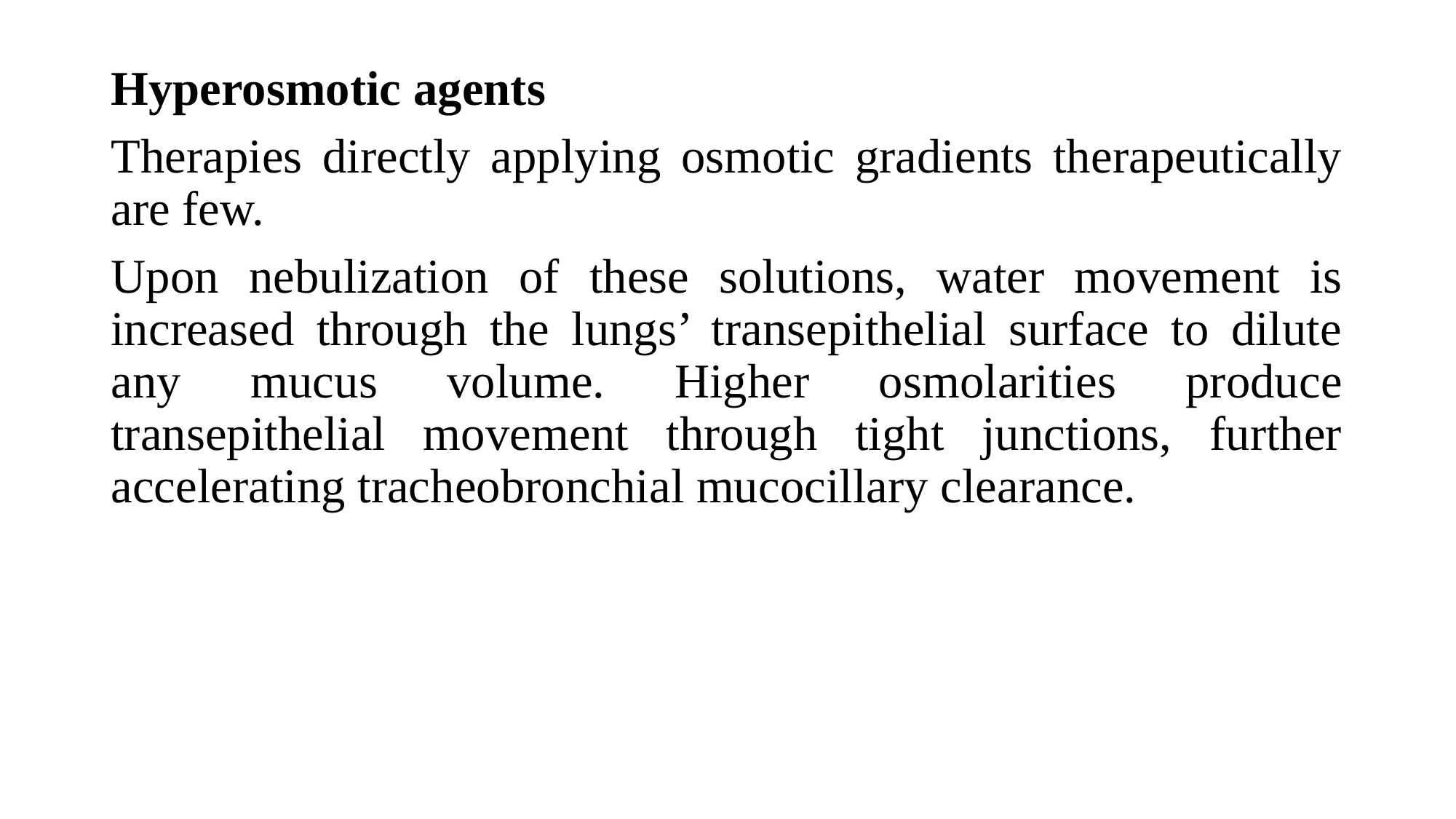

Hyperosmotic agents
Therapies directly applying osmotic gradients therapeutically are few.
Upon nebulization of these solutions, water movement is increased through the lungs’ transepithelial surface to dilute any mucus volume. Higher osmolarities produce transepithelial movement through tight junctions, further accelerating tracheobronchial mucocillary clearance.